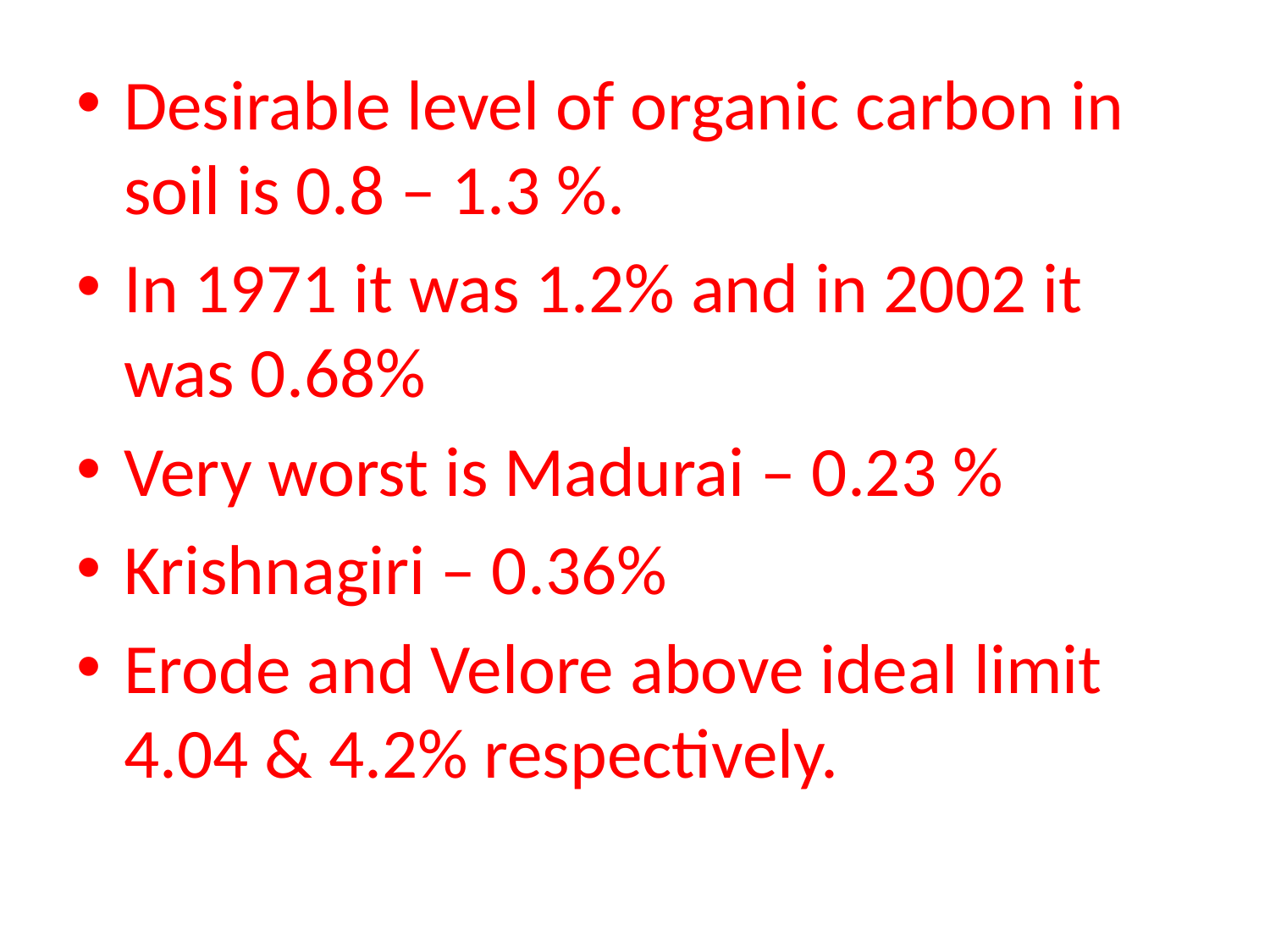

Desirable level of organic carbon in soil is 0.8 – 1.3 %.
In 1971 it was 1.2% and in 2002 it was 0.68%
Very worst is Madurai – 0.23 %
Krishnagiri – 0.36%
Erode and Velore above ideal limit 4.04 & 4.2% respectively.